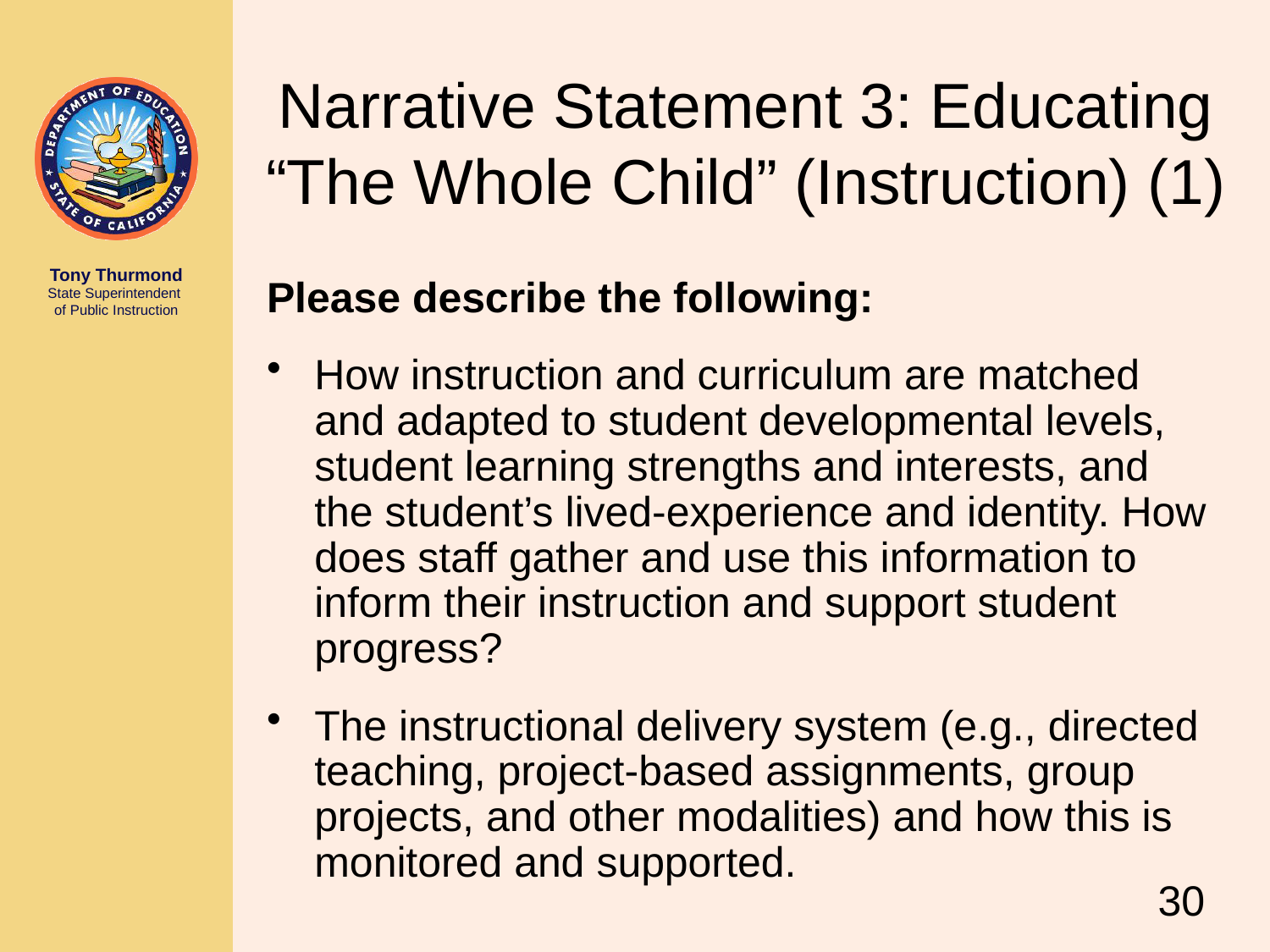

# Narrative Statement 3: Educating “The Whole Child” (Instruction) (1)
Please describe the following:
How instruction and curriculum are matched and adapted to student developmental levels, student learning strengths and interests, and the student’s lived-experience and identity. How does staff gather and use this information to inform their instruction and support student progress?
The instructional delivery system (e.g., directed teaching, project-based assignments, group projects, and other modalities) and how this is monitored and supported.

30